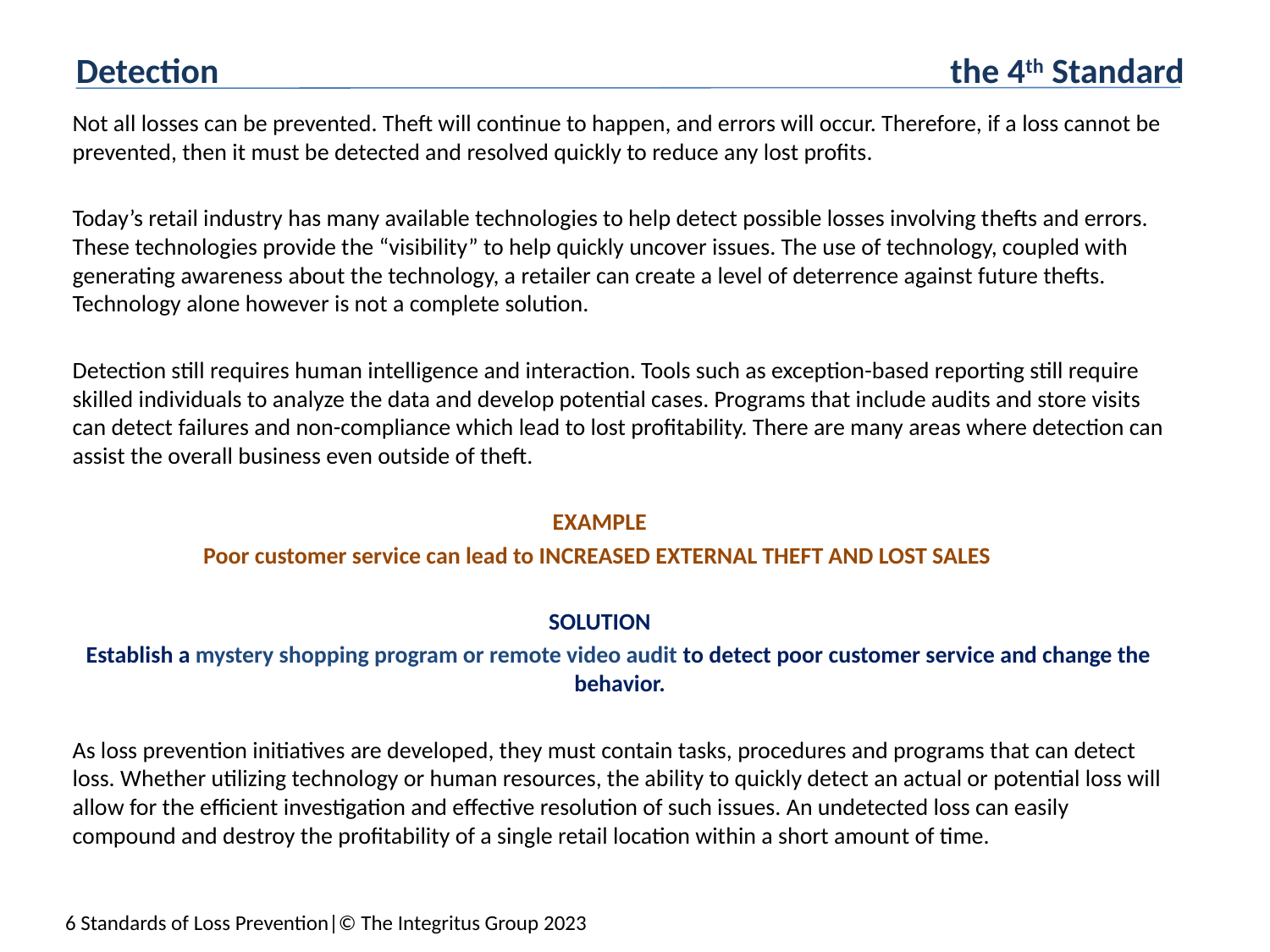

Detection					              the 4th Standard

	Not all losses can be prevented. Theft will continue to happen, and errors will occur. Therefore, if a loss cannot be prevented, then it must be detected and resolved quickly to reduce any lost profits.

	Today’s retail industry has many available technologies to help detect possible losses involving thefts and errors. These technologies provide the “visibility” to help quickly uncover issues. The use of technology, coupled with generating awareness about the technology, a retailer can create a level of deterrence against future thefts. Technology alone however is not a complete solution.

	Detection still requires human intelligence and interaction. Tools such as exception-based reporting still require skilled individuals to analyze the data and develop potential cases. Programs that include audits and store visits can detect failures and non-compliance which lead to lost profitability. There are many areas where detection can assist the overall business even outside of theft.

EXAMPLE
Poor customer service can lead to INCREASED EXTERNAL THEFT AND LOST SALES

SOLUTION
       Establish a mystery shopping program or remote video audit to detect poor customer service and change the behavior.

	As loss prevention initiatives are developed, they must contain tasks, procedures and programs that can detect loss. Whether utilizing technology or human resources, the ability to quickly detect an actual or potential loss will allow for the efficient investigation and effective resolution of such issues. An undetected loss can easily compound and destroy the profitability of a single retail location within a short amount of time.

6 Standards of Loss Prevention|© The Integritus Group 2023